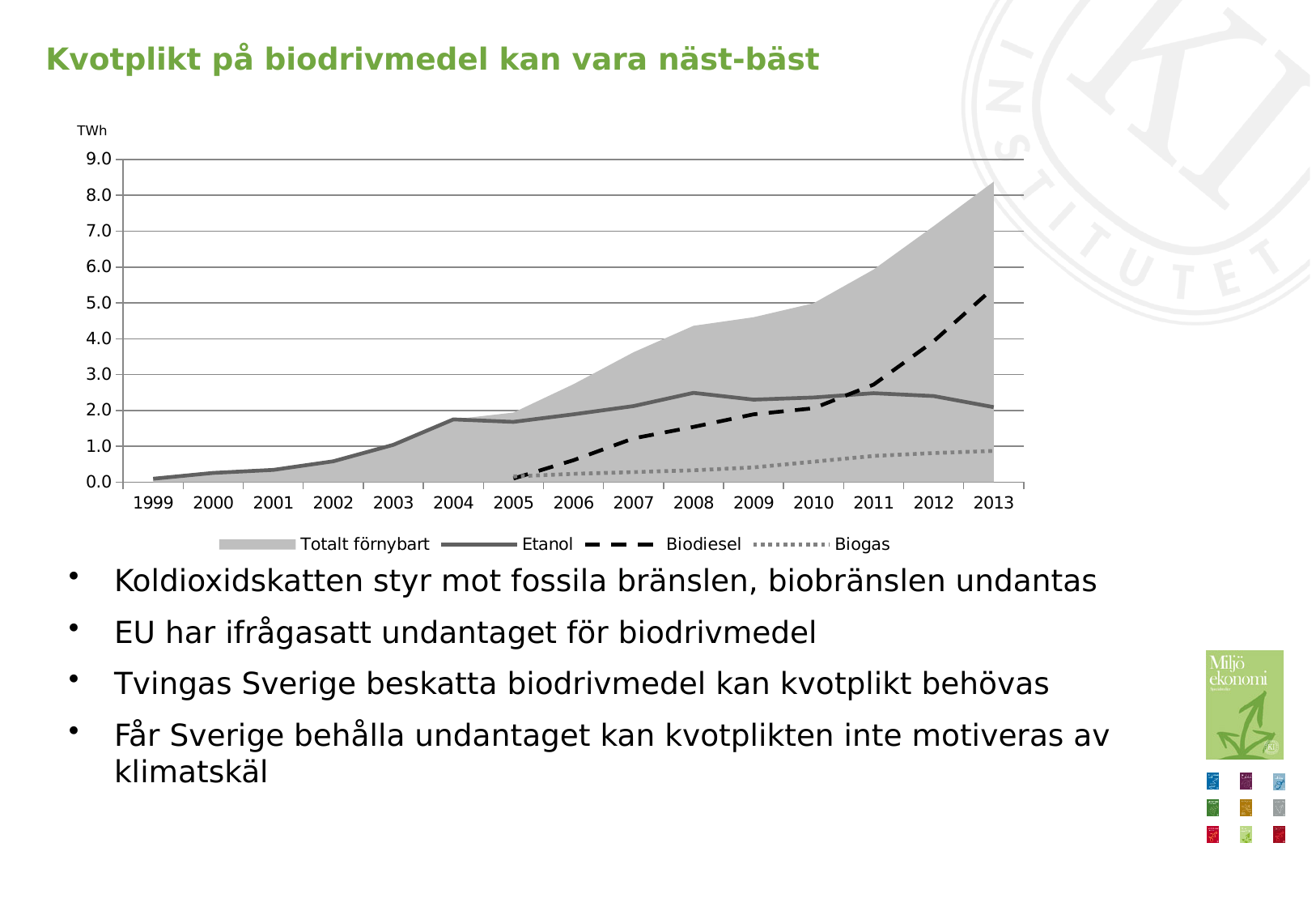

# Kvotplikt på biodrivmedel kan vara näst-bäst

  TWh

Koldioxidskatten styr mot fossila bränslen, biobränslen undantas
EU har ifrågasatt undantaget för biodrivmedel
Tvingas Sverige beskatta biodrivmedel kan kvotplikt behövas
Får Sverige behålla undantaget kan kvotplikten inte motiveras av klimatskäl

### Chart

| Category | Totalt förnybart | Etanol | Biodiesel | Biogas |
|---|---|---|---|---|
| 1999 | 0.09388888888888888 | 0.09388888888888888 | None | None |
| 2000 | 0.25688353333333336 | 0.25688353333333336 | None | None |
| 2001 | 0.3407919 | 0.3407919 | None | None |
| 2002 | 0.5802661333333333 | 0.5802661333333333 | None | None |
| 2003 | 1.0401138333333333 | 1.0401138333333333 | None | None |
| 2004 | 1.748634 | 1.748634 | None | None |
| 2005 | 1.94 | 1.68 | 0.1 | 0.16 |
| 2006 | 2.73 | 1.89 | 0.61 | 0.23 |
| 2007 | 3.62 | 2.12 | 1.22 | 0.28 |
| 2008 | 4.36 | 2.49 | 1.54 | 0.33 |
| 2009 | 4.6 | 2.3 | 1.89 | 0.41 |
| 2010 | 4.99 | 2.36 | 2.06 | 0.57 |
| 2011 | 5.93 | 2.48 | 2.72 | 0.73 |
| 2012 | 7.140000000000001 | 2.4 | 3.93 | 0.81 |
| 2013 | 8.379999999999999 | 2.09 | 5.42 | 0.87 |